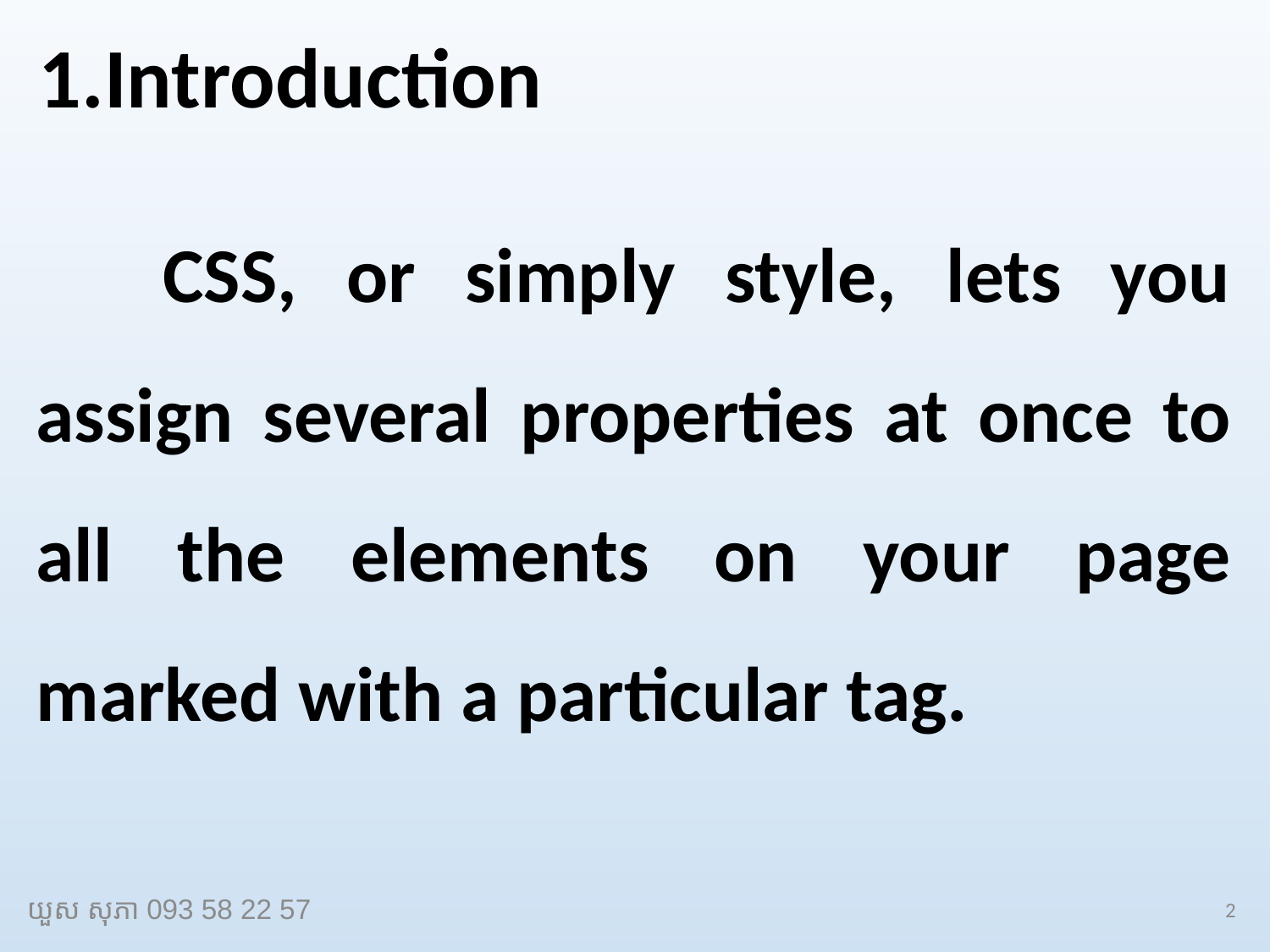

1.Introduction
	CSS, or simply style, lets you assign several properties at once to all the elements on your page marked with a particular tag.
យួស សុភា 093 58 22 57
2